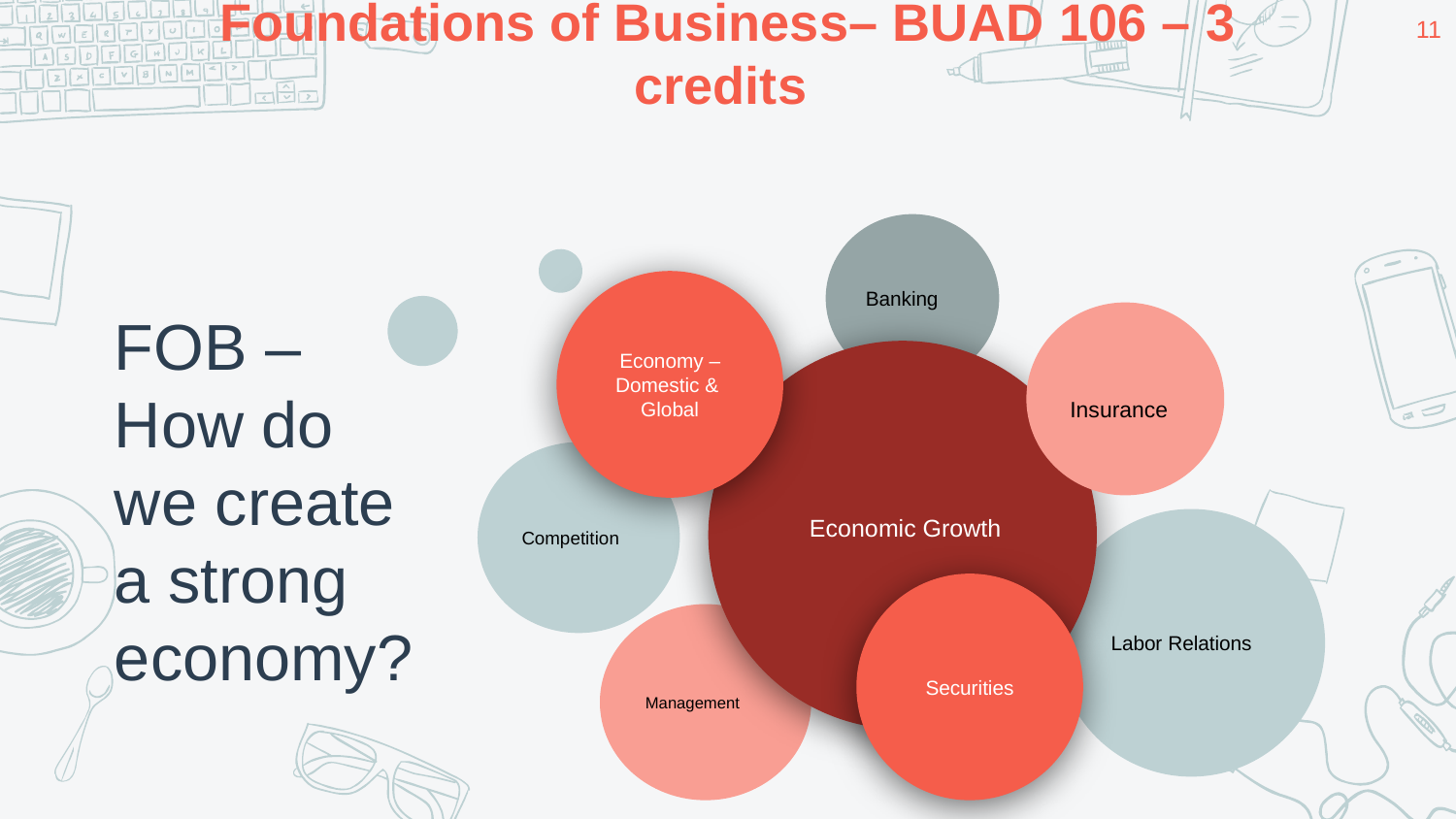

11
# Foundations of Business– BUAD 106 – 3 credits
Banking

Competition
Labor Relations
Management

Economy – Domestic &  Global
FOB –How do we create a strong economy?
       Insurance

Economic Growth

Securities